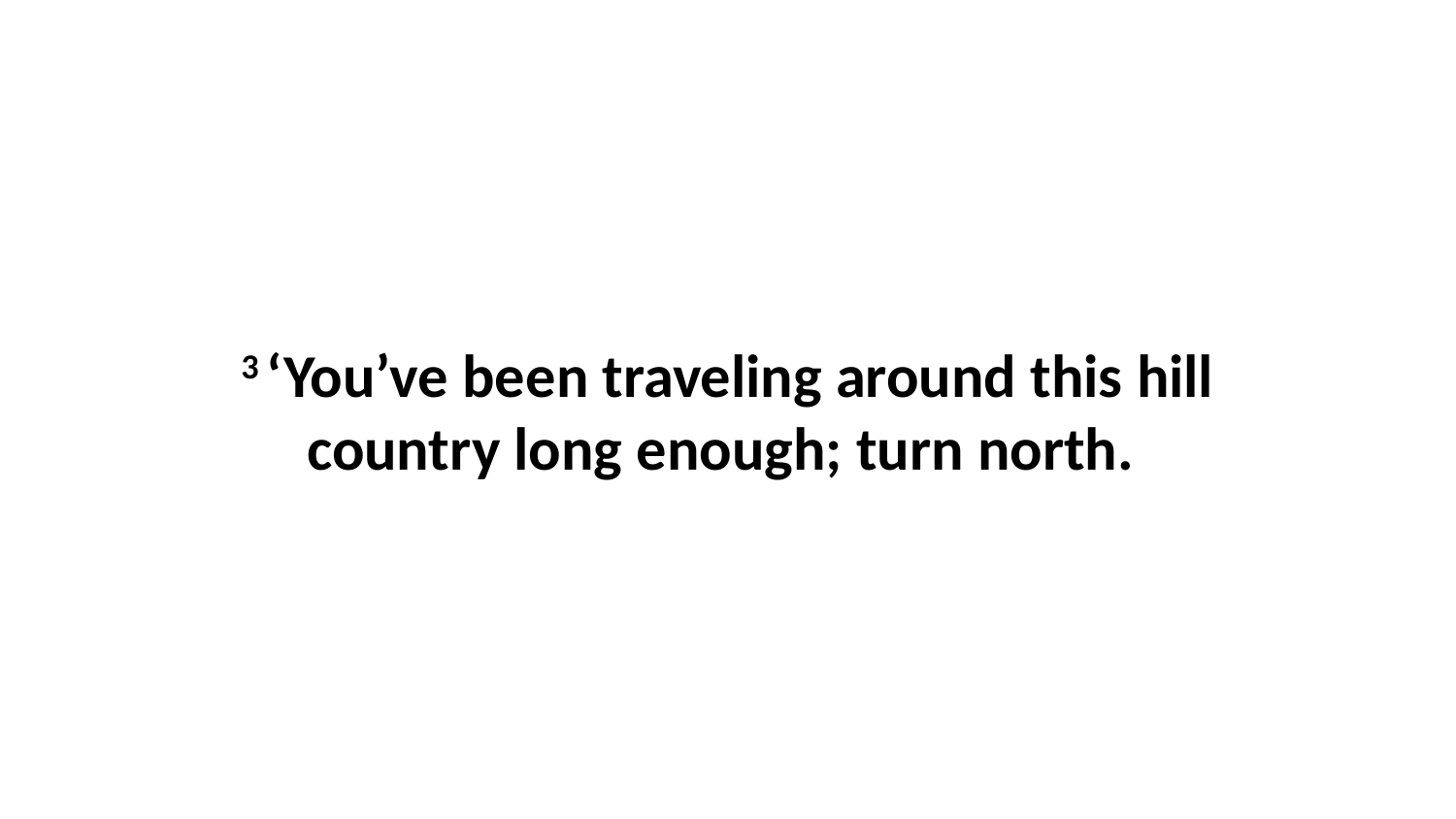

3 ‘You’ve been traveling around this hill country long enough; turn north.